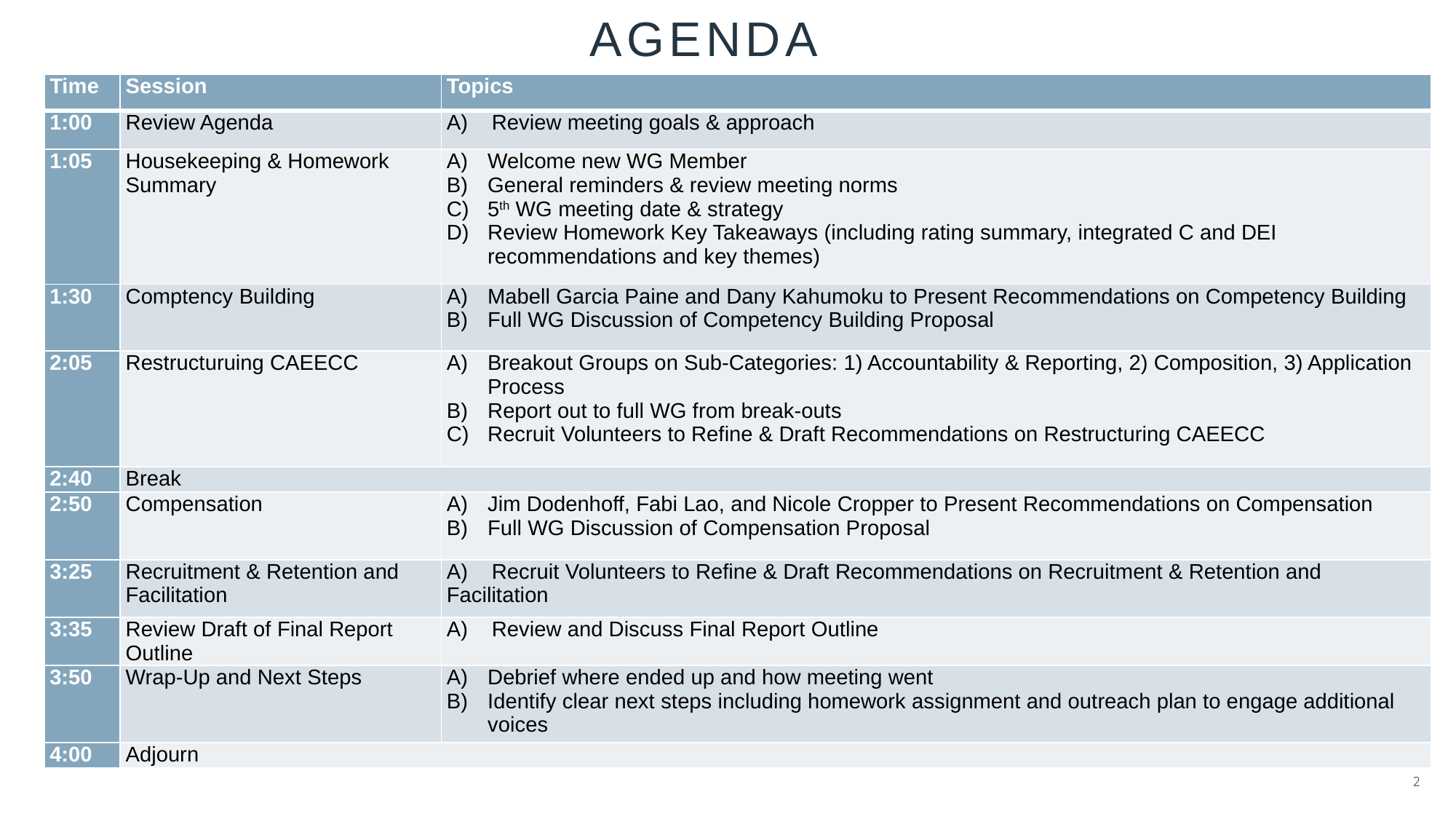

# Agenda
| Time | Session | Topics |
| --- | --- | --- |
| 1:00 | Review Agenda | A) Review meeting goals & approach |
| 1:05 | Housekeeping & Homework Summary | Welcome new WG Member General reminders & review meeting norms 5th WG meeting date & strategy Review Homework Key Takeaways (including rating summary, integrated C and DEI recommendations and key themes) |
| 1:30 | Comptency Building | Mabell Garcia Paine and Dany Kahumoku to Present Recommendations on Competency Building Full WG Discussion of Competency Building Proposal |
| 2:05 | Restructuruing CAEECC | Breakout Groups on Sub-Categories: 1) Accountability & Reporting, 2) Composition, 3) Application Process Report out to full WG from break-outs Recruit Volunteers to Refine & Draft Recommendations on Restructuring CAEECC |
| 2:40 | Break |  |
| 2:50 | Compensation | Jim Dodenhoff, Fabi Lao, and Nicole Cropper to Present Recommendations on Compensation Full WG Discussion of Compensation Proposal |
| 3:25 | Recruitment & Retention and Facilitation | A) Recruit Volunteers to Refine & Draft Recommendations on Recruitment & Retention and Facilitation |
| 3:35 | Review Draft of Final Report Outline | A) Review and Discuss Final Report Outline |
| 3:50 | Wrap-Up and Next Steps | Debrief where ended up and how meeting went Identify clear next steps including homework assignment and outreach plan to engage additional voices |
| 4:00 | Adjourn |  |
2